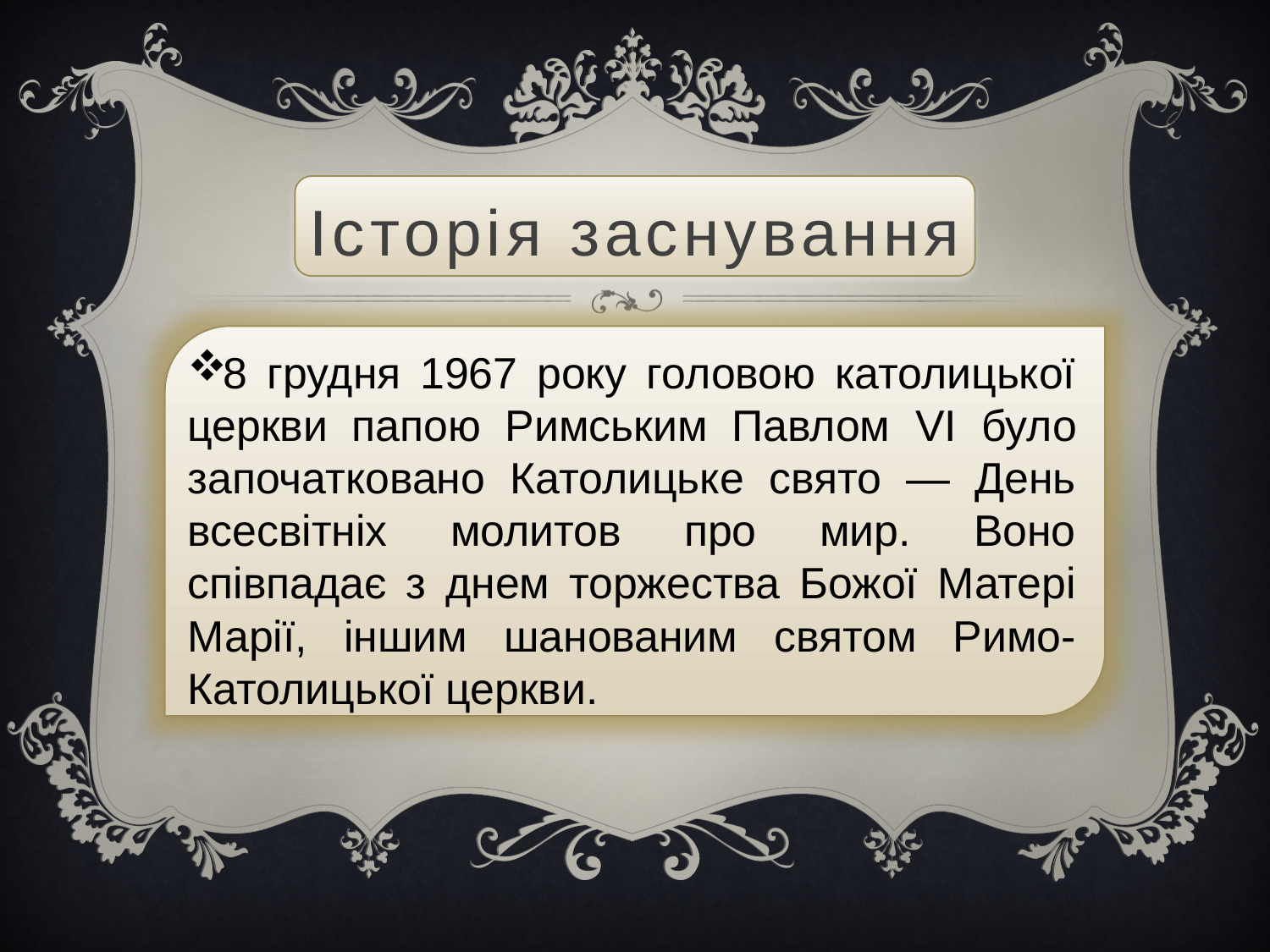

# Історія заснування

8 грудня 1967 року головою католицької церкви папою Римським Павлом VI було започатковано Католицьке свято — День всесвітніх молитов про мир. Воно співпадає з днем торжества Божої Матері Марії, іншим шанованим святом Римо-Католицької церкви.